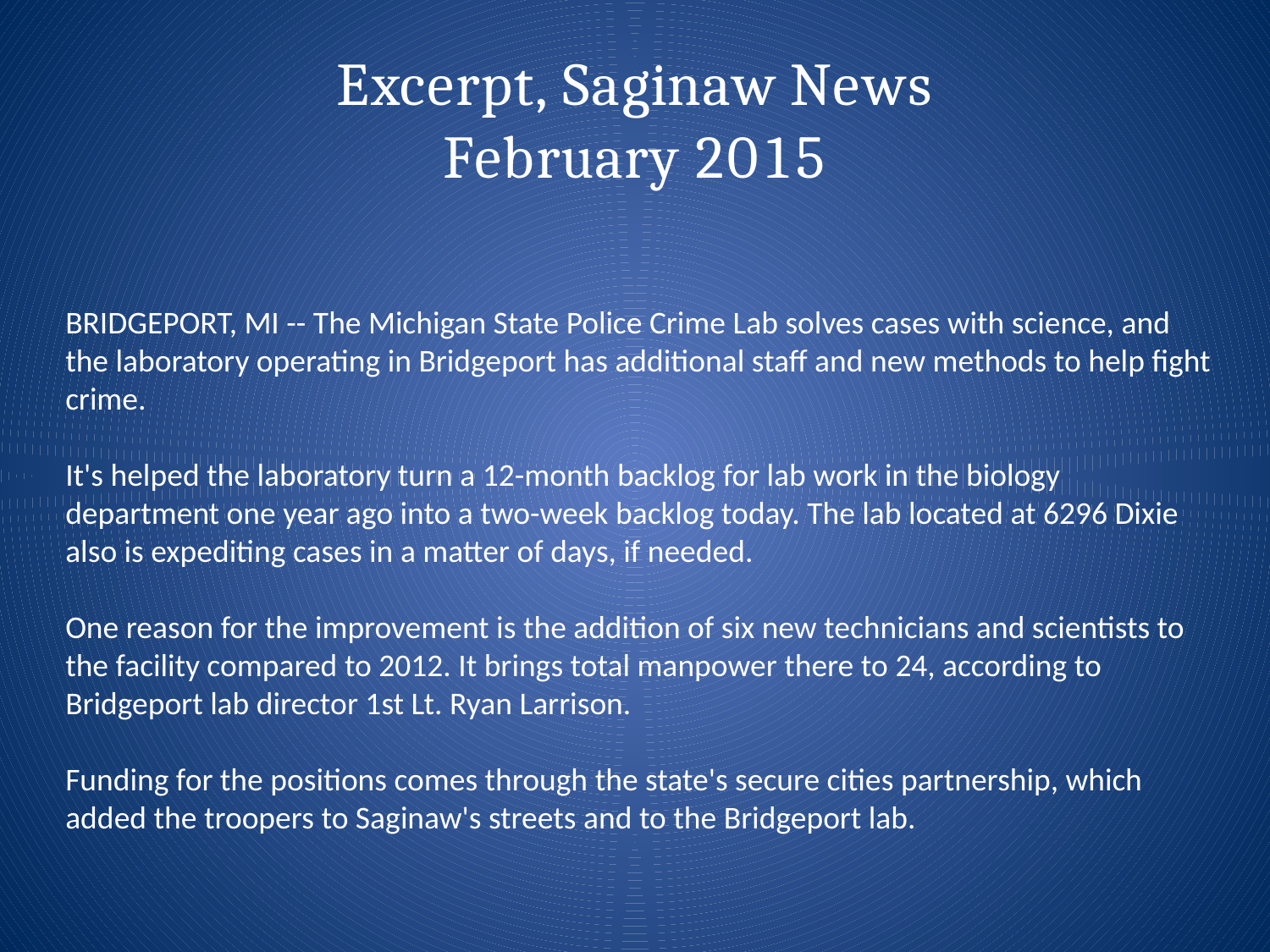

# Excerpt, Saginaw News February 2015
BRIDGEPORT, MI -- The Michigan State Police Crime Lab solves cases with science, and the laboratory operating in Bridgeport has additional staff and new methods to help fight crime.

It's helped the laboratory turn a 12-month backlog for lab work in the biology department one year ago into a two-week backlog today. The lab located at 6296 Dixie also is expediting cases in a matter of days, if needed.

One reason for the improvement is the addition of six new technicians and scientists to the facility compared to 2012. It brings total manpower there to 24, according to Bridgeport lab director 1st Lt. Ryan Larrison.

Funding for the positions comes through the state's secure cities partnership, which added the troopers to Saginaw's streets and to the Bridgeport lab.